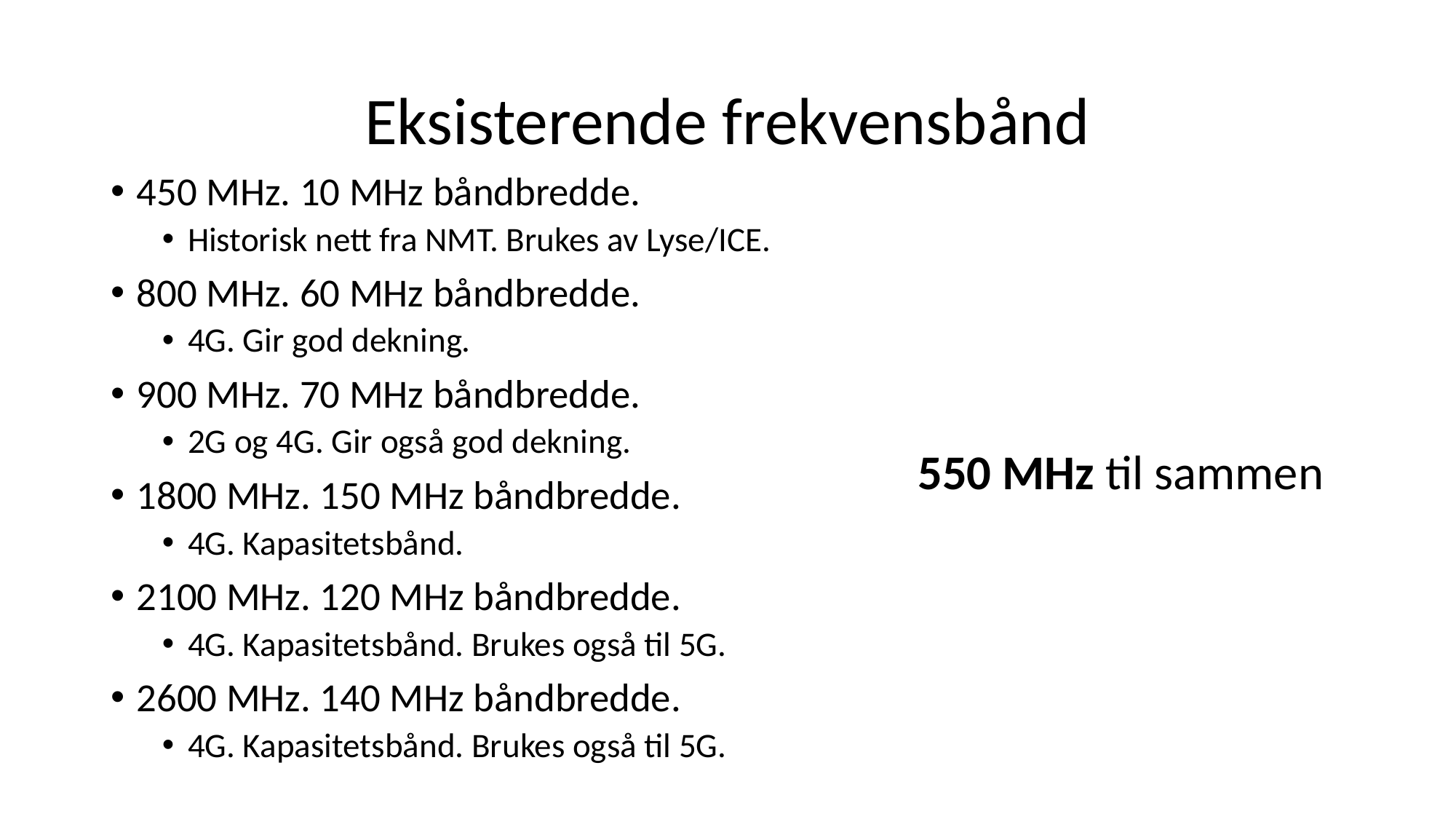

# Eksisterende frekvensbånd
450 MHz. 10 MHz båndbredde.
Historisk nett fra NMT. Brukes av Lyse/ICE.
800 MHz. 60 MHz båndbredde.
4G. Gir god dekning.
900 MHz. 70 MHz båndbredde.
2G og 4G. Gir også god dekning.
1800 MHz. 150 MHz båndbredde.
4G. Kapasitetsbånd.
2100 MHz. 120 MHz båndbredde.
4G. Kapasitetsbånd. Brukes også til 5G.
2600 MHz. 140 MHz båndbredde.
4G. Kapasitetsbånd. Brukes også til 5G.
550 MHz til sammen